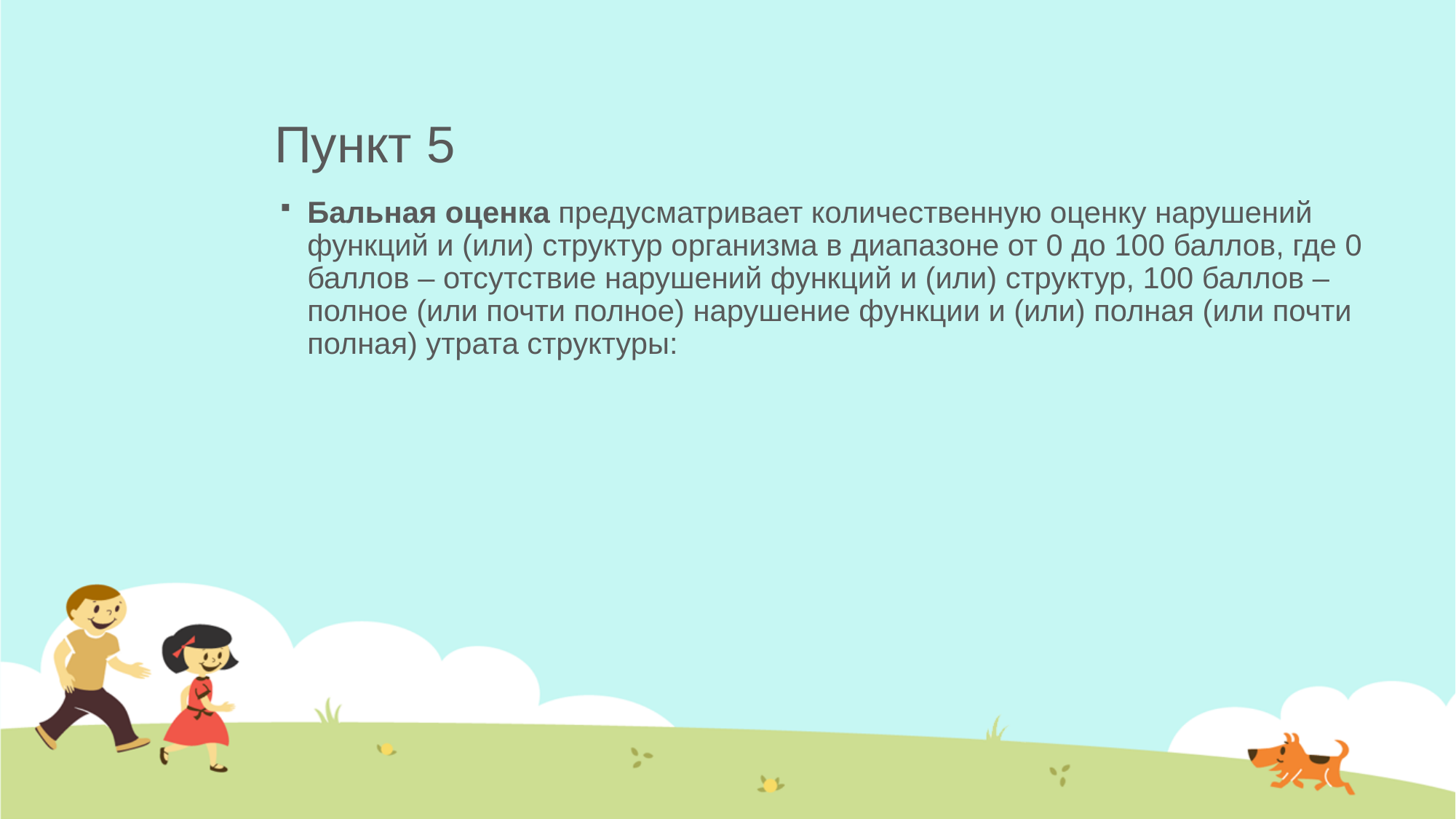

# Пункт 5
Бальная оценка предусматривает количественную оценку нарушений функций и (или) структур организма в диапазоне от 0 до 100 баллов, где 0 баллов – отсутствие нарушений функций и (или) структур, 100 баллов – полное (или почти полное) нарушение функции и (или) полная (или почти полная) утрата структуры: